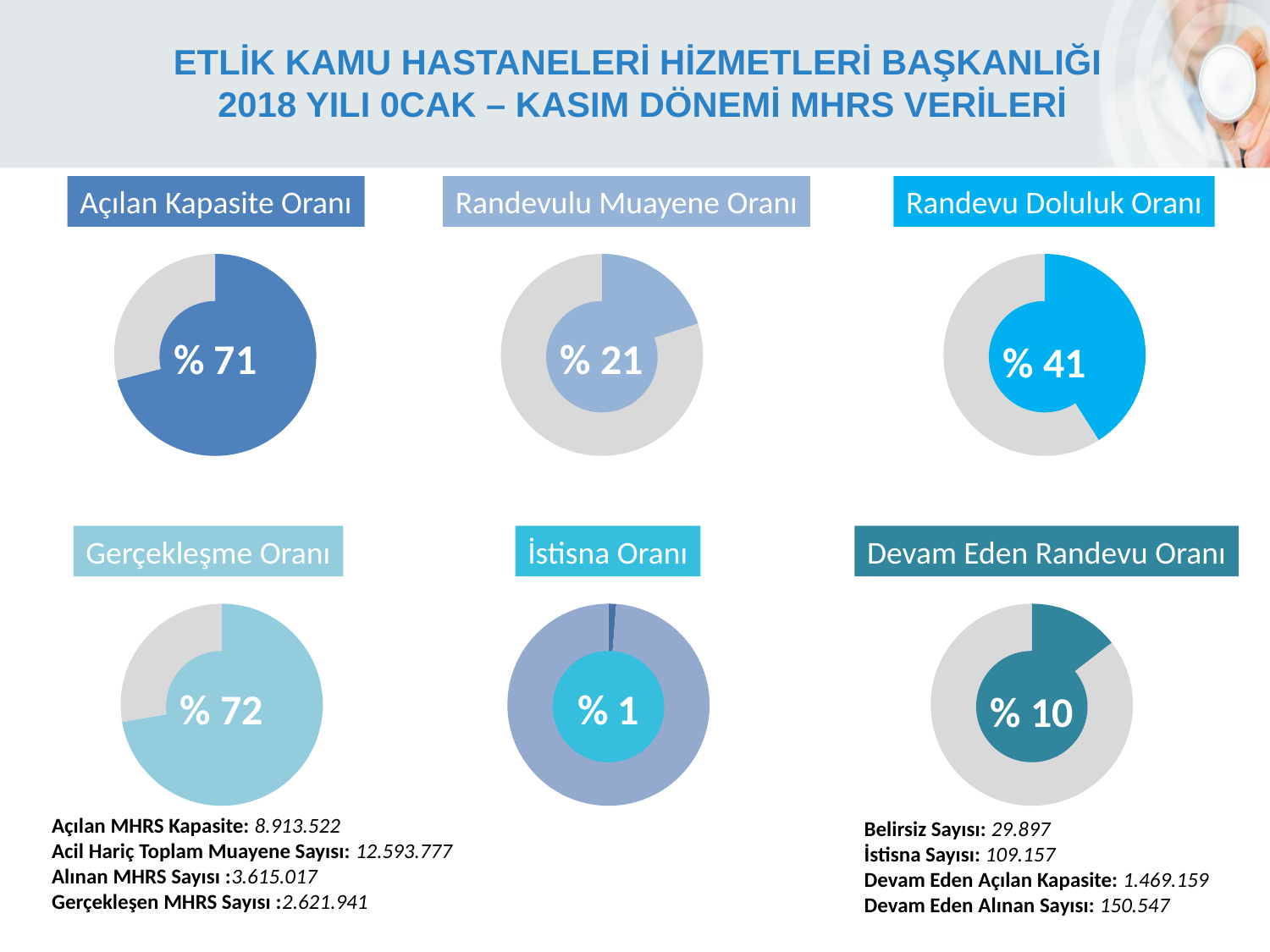

# ETLİK KAMU HASTANELERİ HİZMETLERİ BAŞKANLIĞI 2018 YILI 0CAK – KASIM DÖNEMİ MHRS VERİLERİ
Açılan Kapasite Oranı
Randevulu Muayene Oranı
Randevu Doluluk Oranı

### Chart

| Category | Açılan Kapasite Oranı
 |
|---|---|
| colored | 71.0 |
| blank | 29.0 |

### Chart

| Category | % |
|---|---|
| colored | 20.0 |
| blank | 80.0 |

### Chart

| Category | % |
|---|---|
| colored | 41.0 |
| blank | 59.0 |

% 71
% 21
40%
% 41
Your Text  Here
You can simply impress your audience and add a unique zing.
Gerçekleşme Oranı
İstisna Oranı
Devam Eden Randevu Oranı

### Chart

| Category | Açılan Kapasite Oranı
 |
|---|---|
| colored | 73.0 |
| blank | 28.0 |

### Chart

| Category | % |
|---|---|
| colored | 1.0 |
| blank | 80.0 |

### Chart

| Category | % |
|---|---|
| colored | 10.0 |
| blank | 59.0 |

% 72
% 1
40%
% 10
Açılan MHRS Kapasite: 8.913.522
Acil Hariç Toplam Muayene Sayısı: 12.593.777
Alınan MHRS Sayısı :3.615.017
Gerçekleşen MHRS Sayısı :2.621.941

Belirsiz Sayısı: 29.897
İstisna Sayısı: 109.157
Devam Eden Açılan Kapasite: 1.469.159
Devam Eden Alınan Sayısı: 150.547